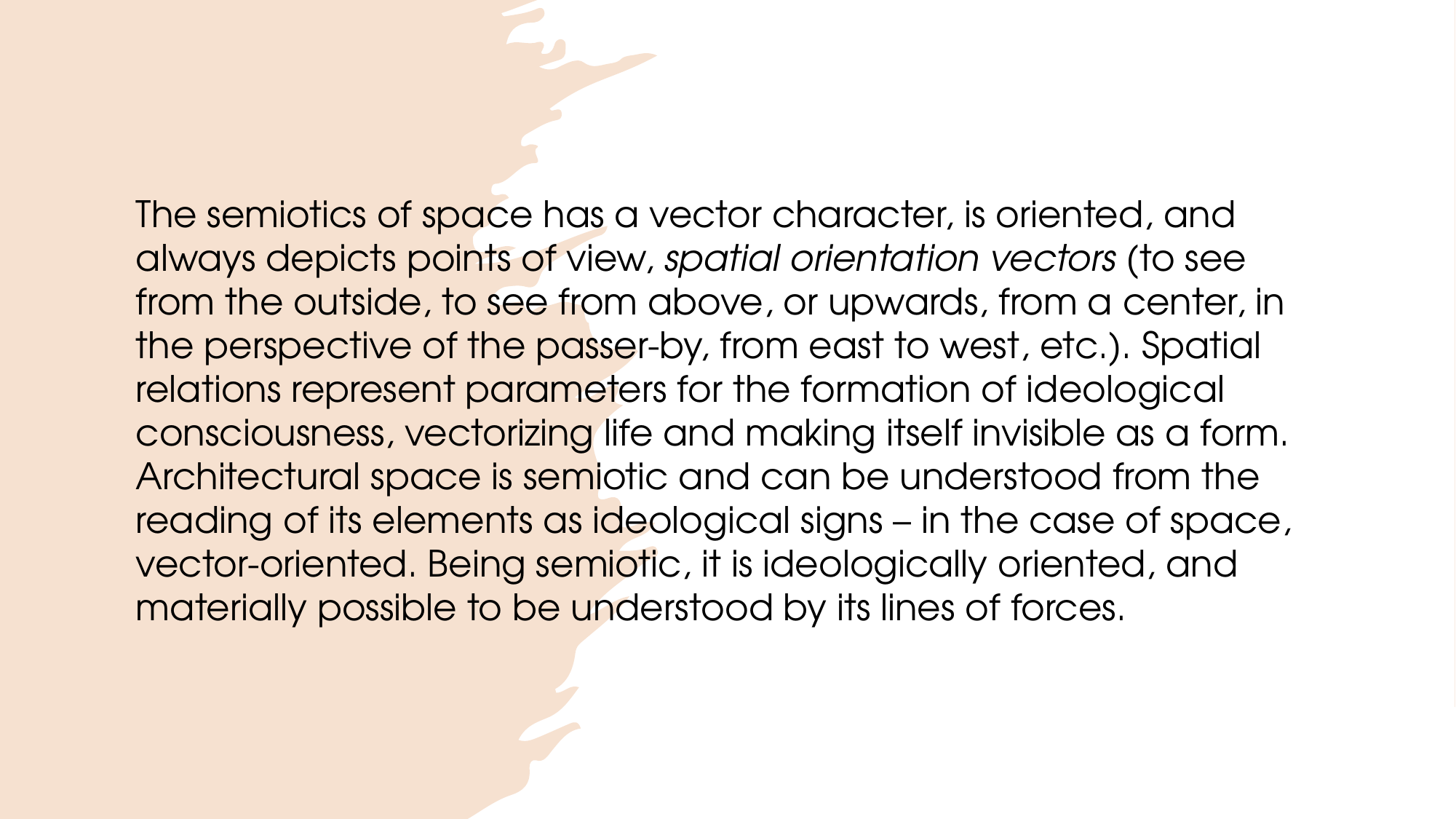

The semiotics of space has a vector character, is oriented, and always depicts points of view, spatial orientation vectors (to see from the outside, to see from above, or upwards, from a center, in the perspective of the passer-by, from east to west, etc.). Spatial relations represent parameters for the formation of ideological consciousness, vectorizing life and making itself invisible as a form. Architectural space is semiotic and can be understood from the reading of its elements as ideological signs – in the case of space, vector-oriented. Being semiotic, it is ideologically oriented, and materially possible to be understood by its lines of forces.